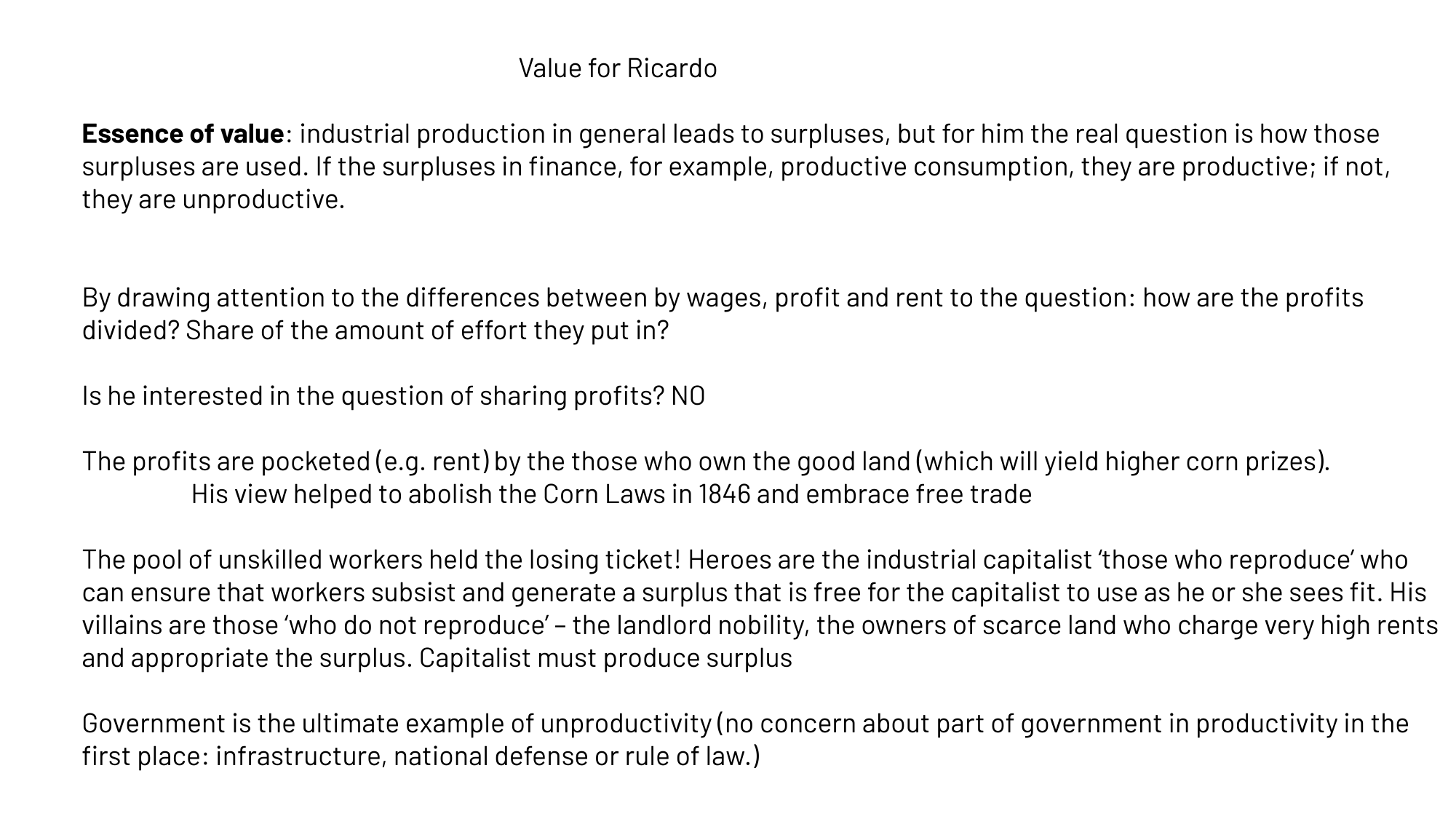

Value for Ricardo

Essence of value: industrial production in general leads to surpluses, but for him the real question is how those
surpluses are used. If the surpluses in finance, for example, productive consumption, they are productive; if not, they are unproductive.

By drawing attention to the differences between by wages, profit and rent to the question: how are the profits divided? Share of the amount of effort they put in?

Is he interested in the question of sharing profits? NO

The profits are pocketed (e.g. rent) by the those who own the good land (which will yield higher corn prizes).
	His view helped to abolish the Corn Laws in 1846 and embrace free trade

The pool of unskilled workers held the losing ticket! Heroes are the industrial capitalist ‘those who reproduce’ who can ensure that workers subsist and generate a surplus that is free for the capitalist to use as he or she sees fit. His villains are those ‘who do not reproduce’ – the landlord nobility, the owners of scarce land who charge very high rents and appropriate the surplus. Capitalist must produce surplus

Government is the ultimate example of unproductivity (no concern about part of government in productivity in the first place: infrastructure, national defense or rule of law.)